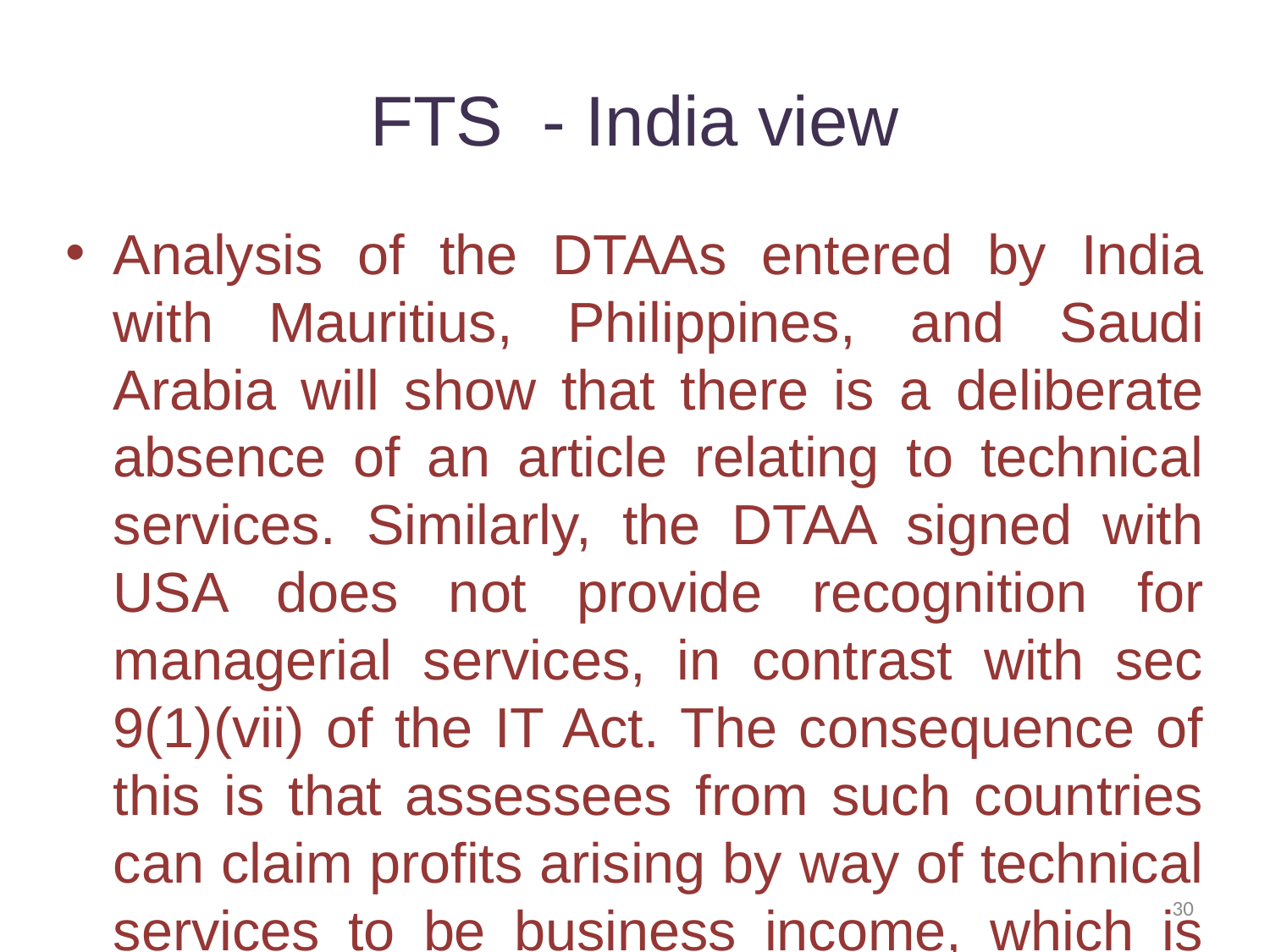

# FTS  - India view
Analysis of the DTAAs entered by India with Mauritius, Philippines, and Saudi Arabia will show that there is a deliberate absence of an article relating to technical services. Similarly, the DTAA signed with USA does not provide recognition for managerial services, in contrast with sec 9(1)(vii) of the IT Act. The consequence of this is that assessees from such countries can claim profits arising by way of technical services to be business income, which is taxed at very low or nil rates by virtue of the DTAAs
30